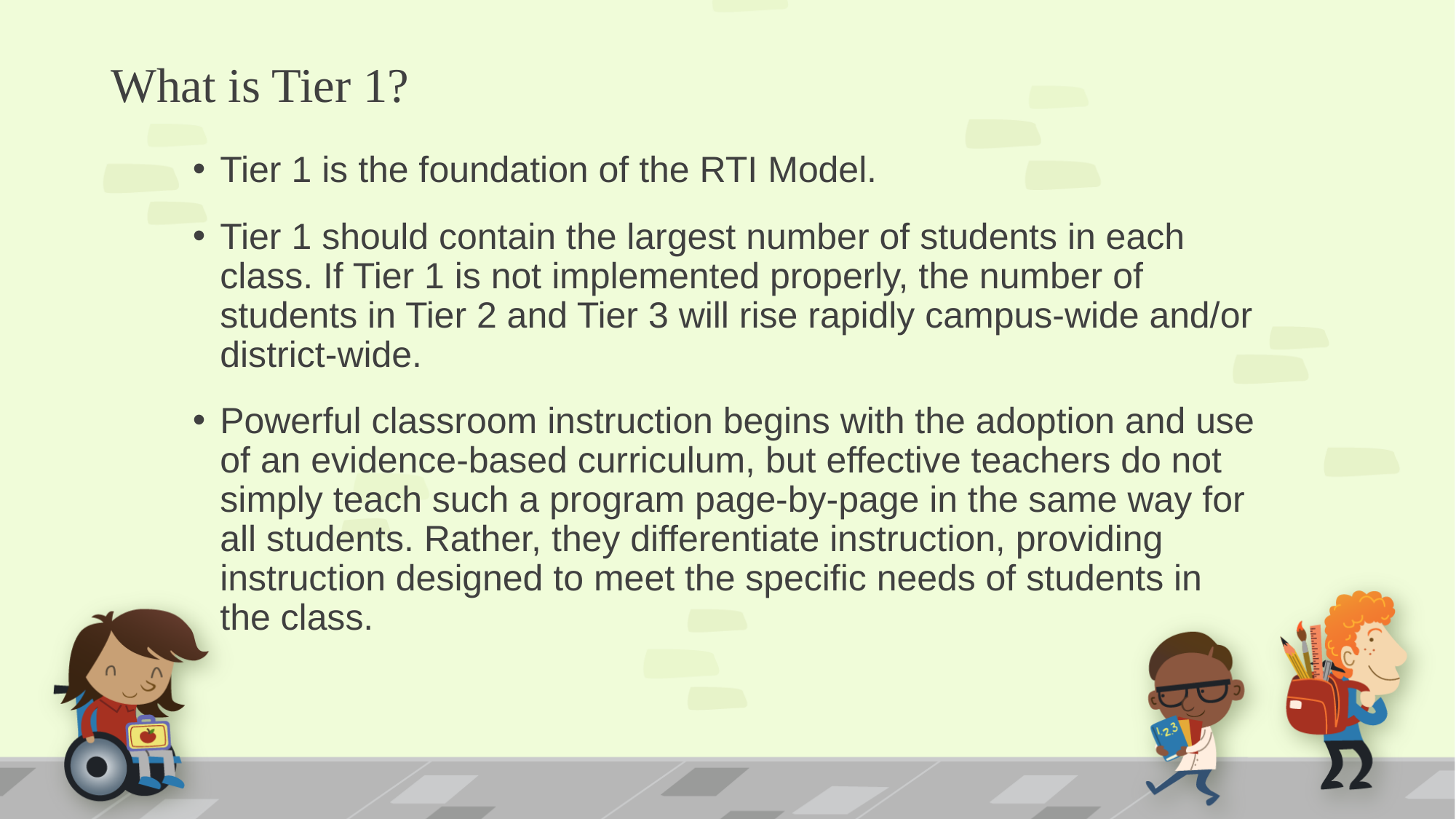

# What is Tier 1?
Tier 1 is the foundation of the RTI Model.
Tier 1 should contain the largest number of students in each class. If Tier 1 is not implemented properly, the number of students in Tier 2 and Tier 3 will rise rapidly campus-wide and/or district-wide.
Powerful classroom instruction begins with the adoption and use of an evidence-based curriculum, but effective teachers do not simply teach such a program page-by-page in the same way for all students. Rather, they differentiate instruction, providing instruction designed to meet the specific needs of students in the class.